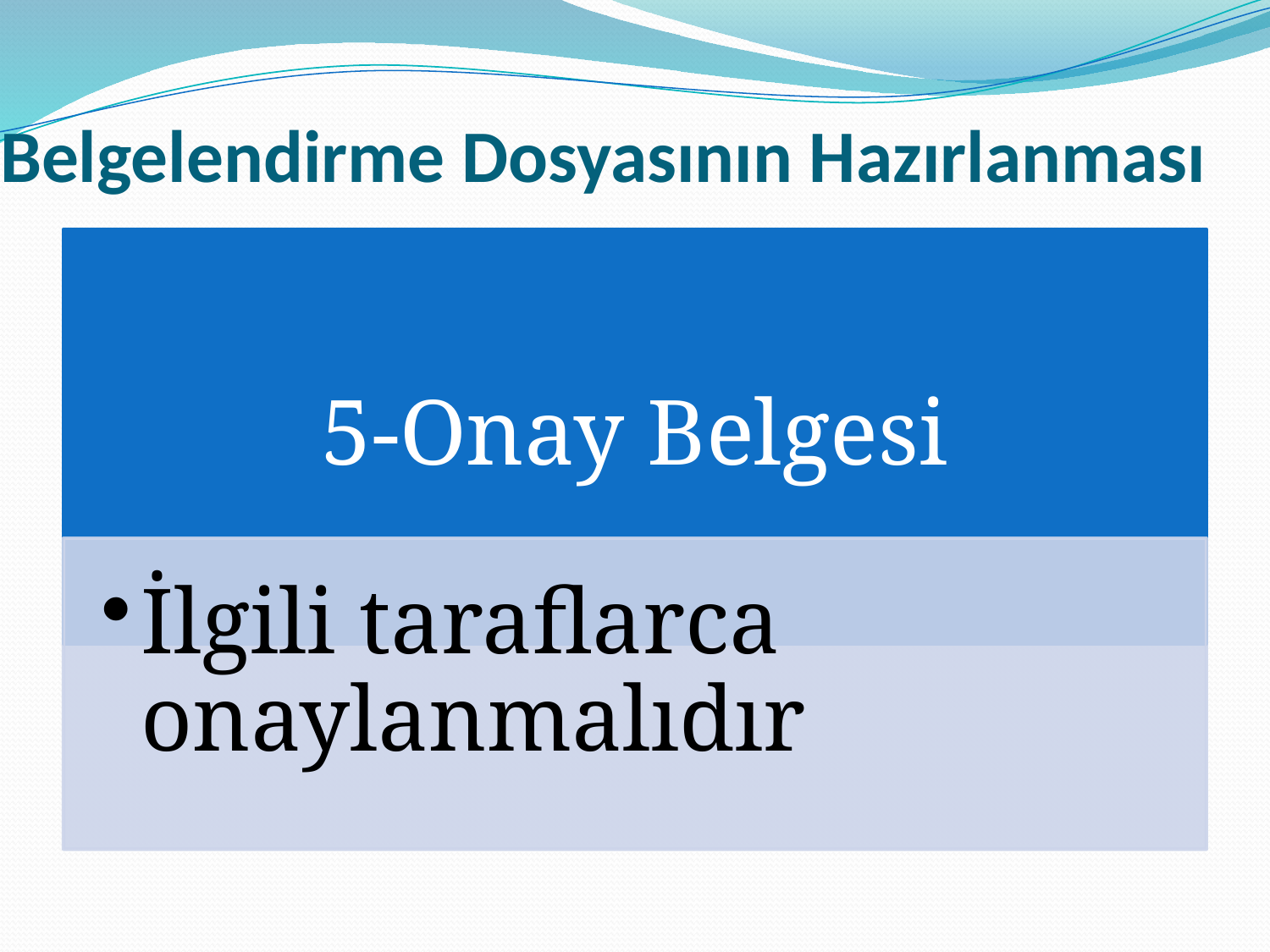

# Belgelendirme Dosyasının Hazırlanması
5-Onay Belgesi
İlgili taraflarca onaylanmalıdır